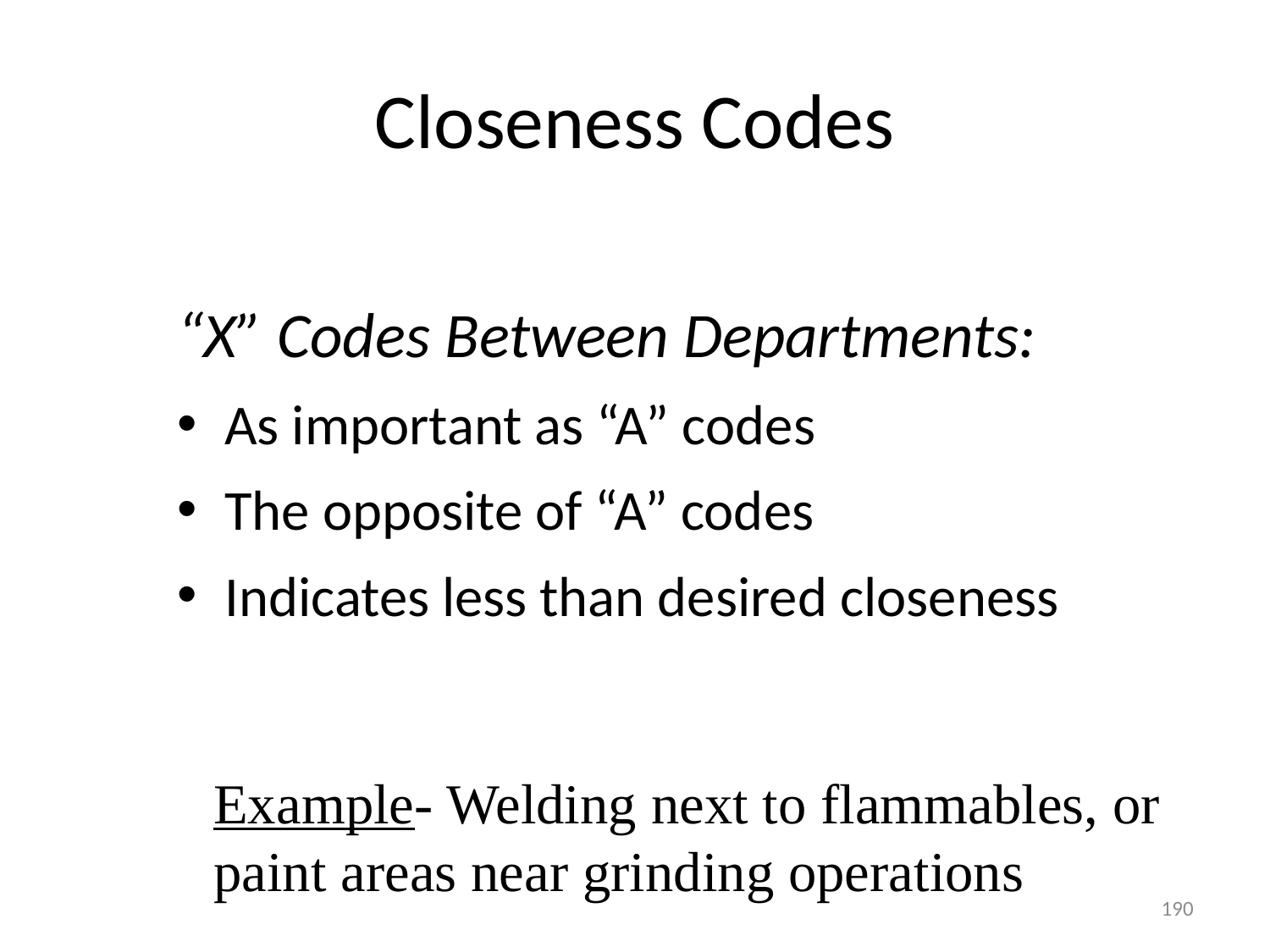

# Closeness Codes
“X” Codes Between Departments:
As important as “A” codes
The opposite of “A” codes
Indicates less than desired closeness
Example- Welding next to flammables, or paint areas near grinding operations
190